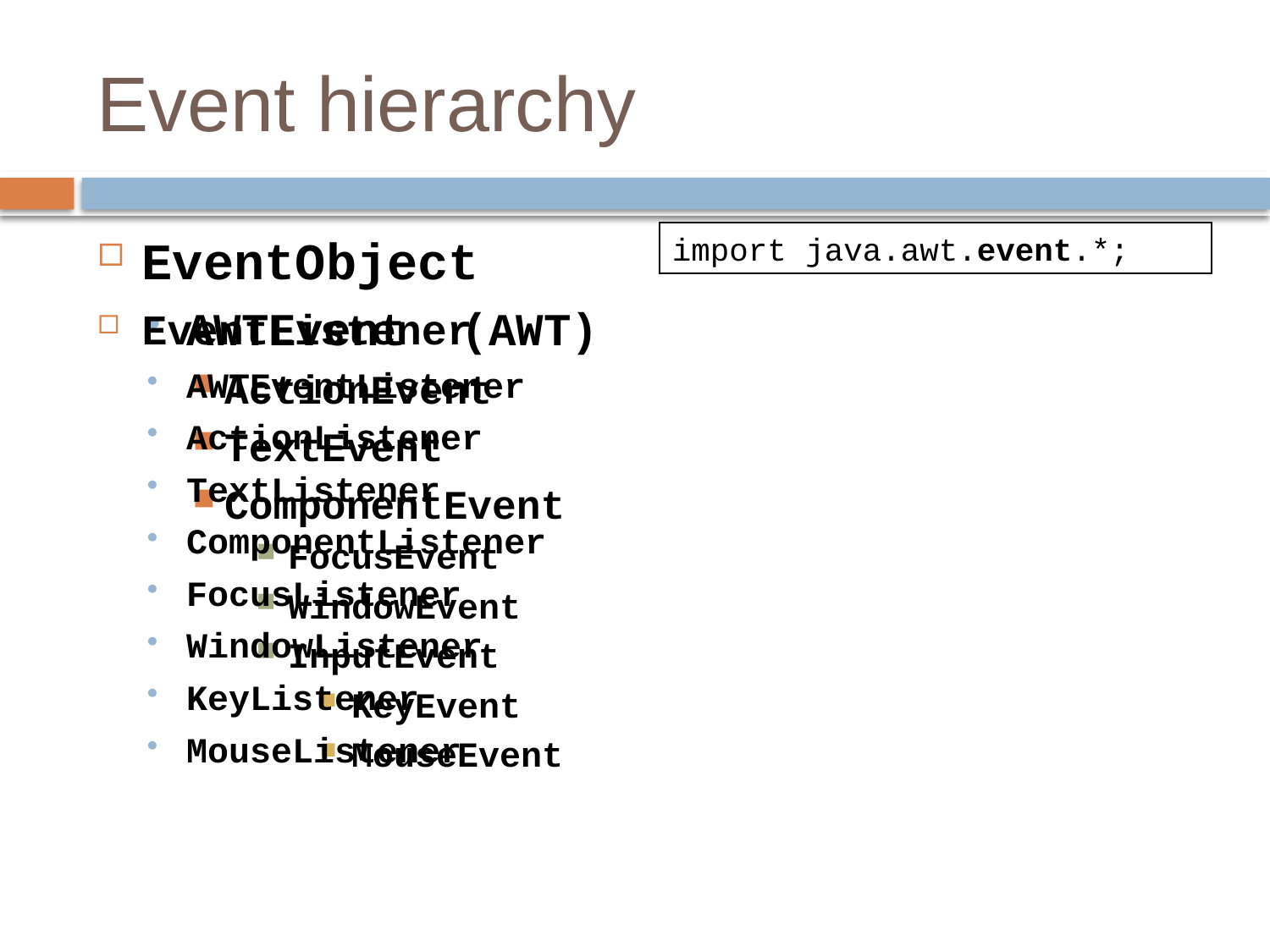

# Event hierarchy
EventObject
AWTEvent  (AWT)
ActionEvent
TextEvent
ComponentEvent
FocusEvent
WindowEvent
InputEvent
KeyEvent
MouseEvent

EventListener
AWTEventListener
ActionListener
TextListener
ComponentListener
FocusListener
WindowListener
KeyListener
MouseListener
import java.awt.event.*;